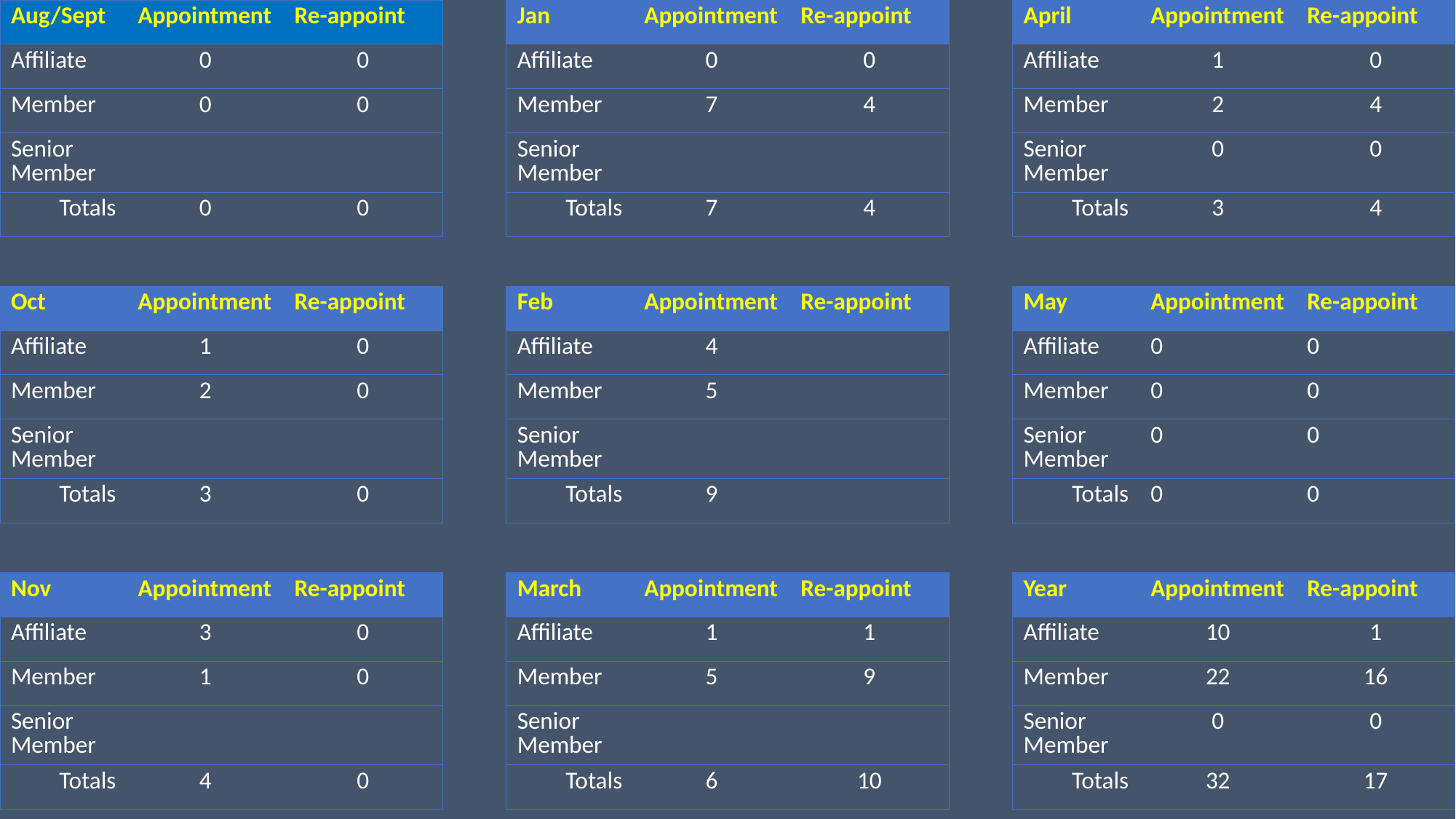

| Aug/Sept | Appointment | Re-appoint |
| --- | --- | --- |
| Affiliate | 0 | 0 |
| Member | 0 | 0 |
| Senior Member |  |  |
| Totals | 0 | 0 |
| Jan | Appointment | Re-appoint |
| --- | --- | --- |
| Affiliate | 0 | 0 |
| Member | 7 | 4 |
| Senior Member |  |  |
| Totals | 7 | 4 |
| April | Appointment | Re-appoint |
| --- | --- | --- |
| Affiliate | 1 | 0 |
| Member | 2 | 4 |
| Senior Member | 0 | 0 |
| Totals | 3 | 4 |
| Oct | Appointment | Re-appoint |
| --- | --- | --- |
| Affiliate | 1 | 0 |
| Member | 2 | 0 |
| Senior Member |  |  |
| Totals | 3 | 0 |
| Feb | Appointment | Re-appoint |
| --- | --- | --- |
| Affiliate | 4 |  |
| Member | 5 |  |
| Senior Member |  |  |
| Totals | 9 |  |
| May | Appointment | Re-appoint |
| --- | --- | --- |
| Affiliate | 0 | 0 |
| Member | 0 | 0 |
| Senior Member | 0 | 0 |
| Totals | 0 | 0 |
| Nov | Appointment | Re-appoint |
| --- | --- | --- |
| Affiliate | 3 | 0 |
| Member | 1 | 0 |
| Senior Member |  |  |
| Totals | 4 | 0 |
| March | Appointment | Re-appoint |
| --- | --- | --- |
| Affiliate | 1 | 1 |
| Member | 5 | 9 |
| Senior Member |  |  |
| Totals | 6 | 10 |
| Year | Appointment | Re-appoint |
| --- | --- | --- |
| Affiliate | 10 | 1 |
| Member | 22 | 16 |
| Senior Member | 0 | 0 |
| Totals | 32 | 17 |